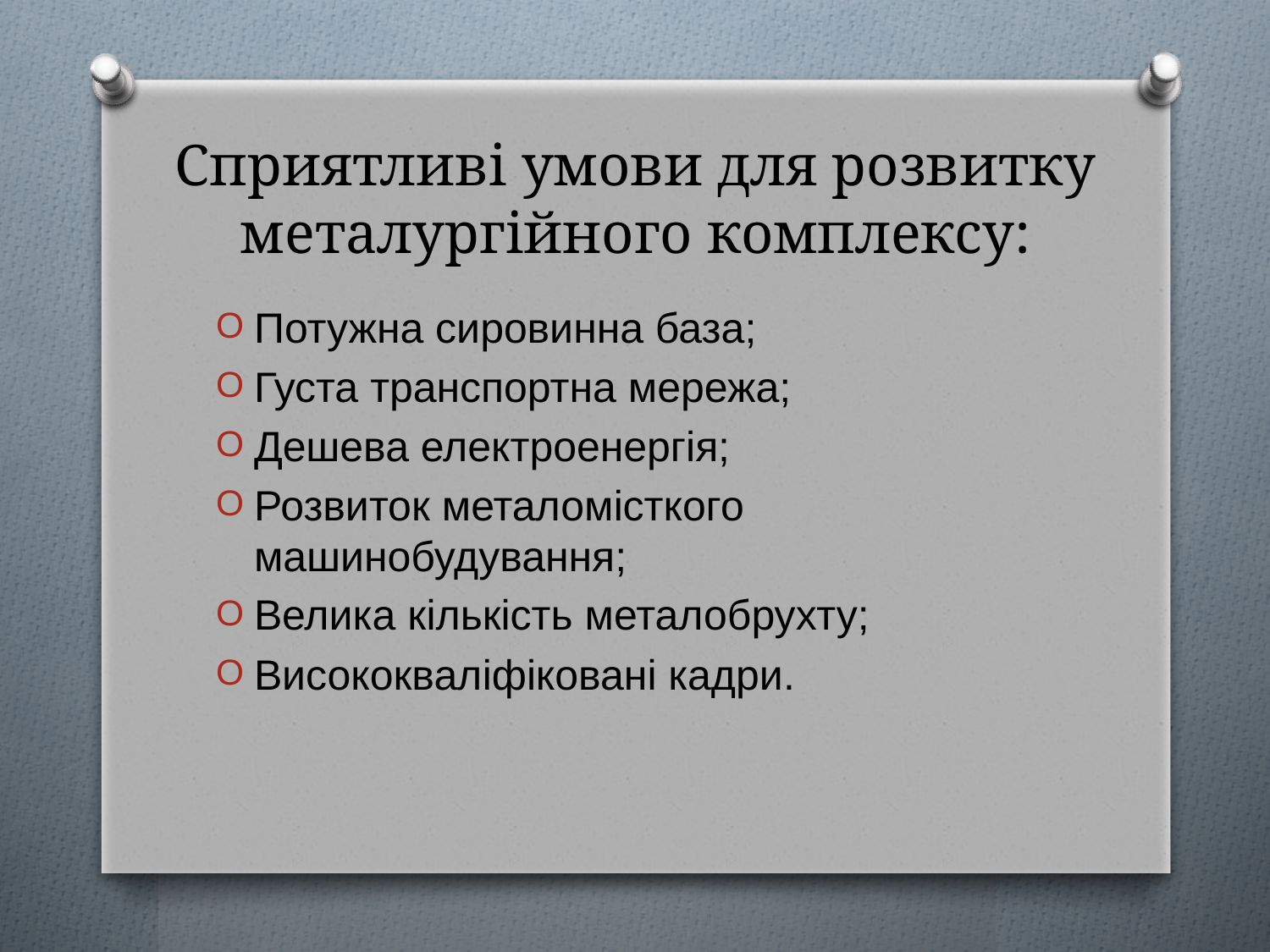

# Сприятливi умови для розвитку металургiйного комплексу:
Потужна сировинна база;
Густа транспортна мережа;
Дешева електроенергiя;
Розвиток металомiсткого машинобудування;
Велика кiлькiсть металобрухту;
Висококвалiфiкованi кадри.